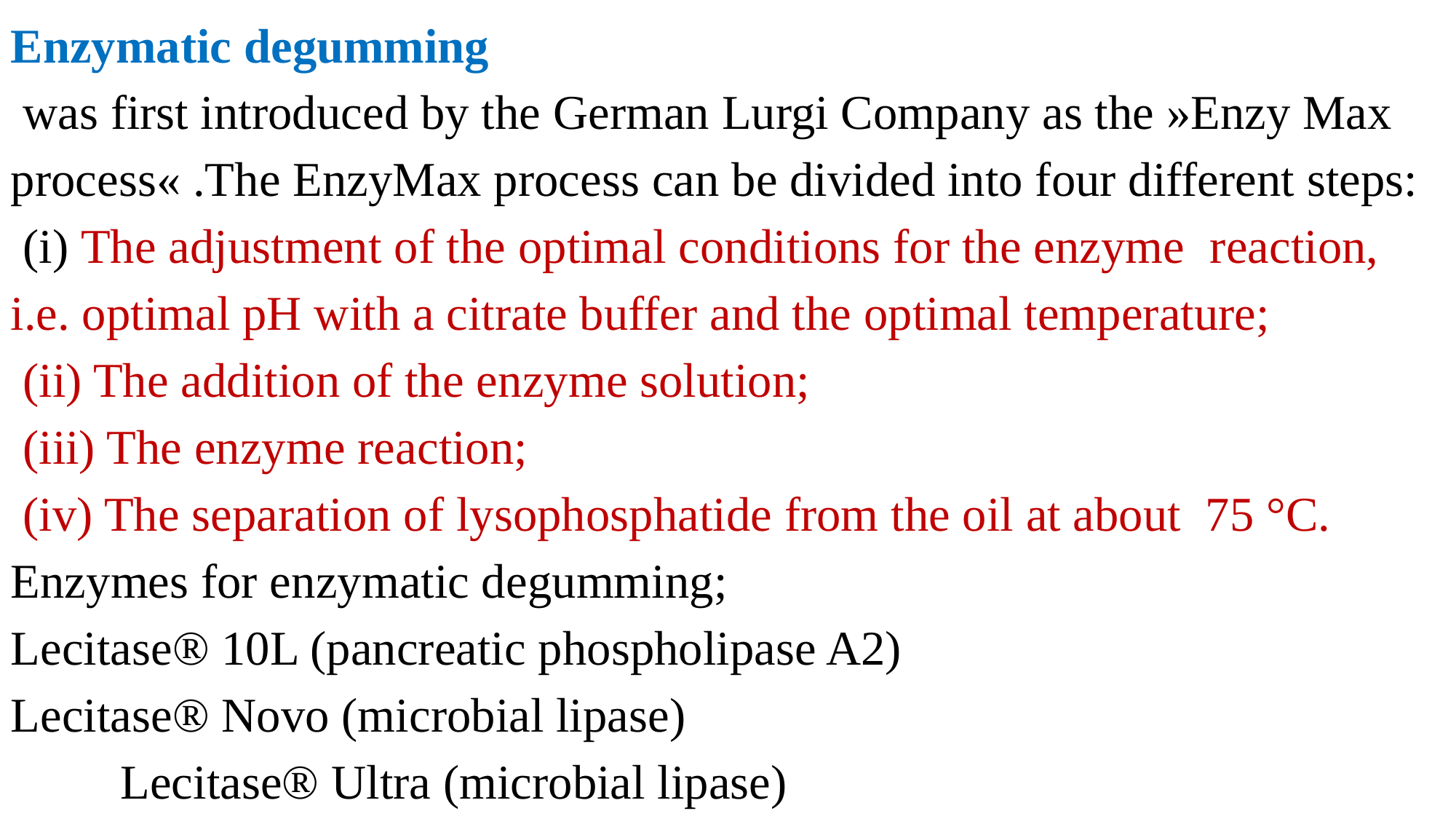

Enzymatic degumming
 was first introduced by the German Lurgi Company as the »Enzy Max process« .The EnzyMax process can be divided into four different steps:
 (i) The adjustment of the optimal conditions for the enzyme  reaction, i.e. optimal pH with a citrate buffer and the optimal temperature;
 (ii) The addition of the enzyme solution;
 (iii) The enzyme reaction;
 (iv) The separation of lysophosphatide from the oil at about  75 °C.
Enzymes for enzymatic degumming;
Lecitase® 10L (pancreatic phospholipase A2)
Lecitase® Novo (microbial lipase)
         Lecitase® Ultra (microbial lipase)